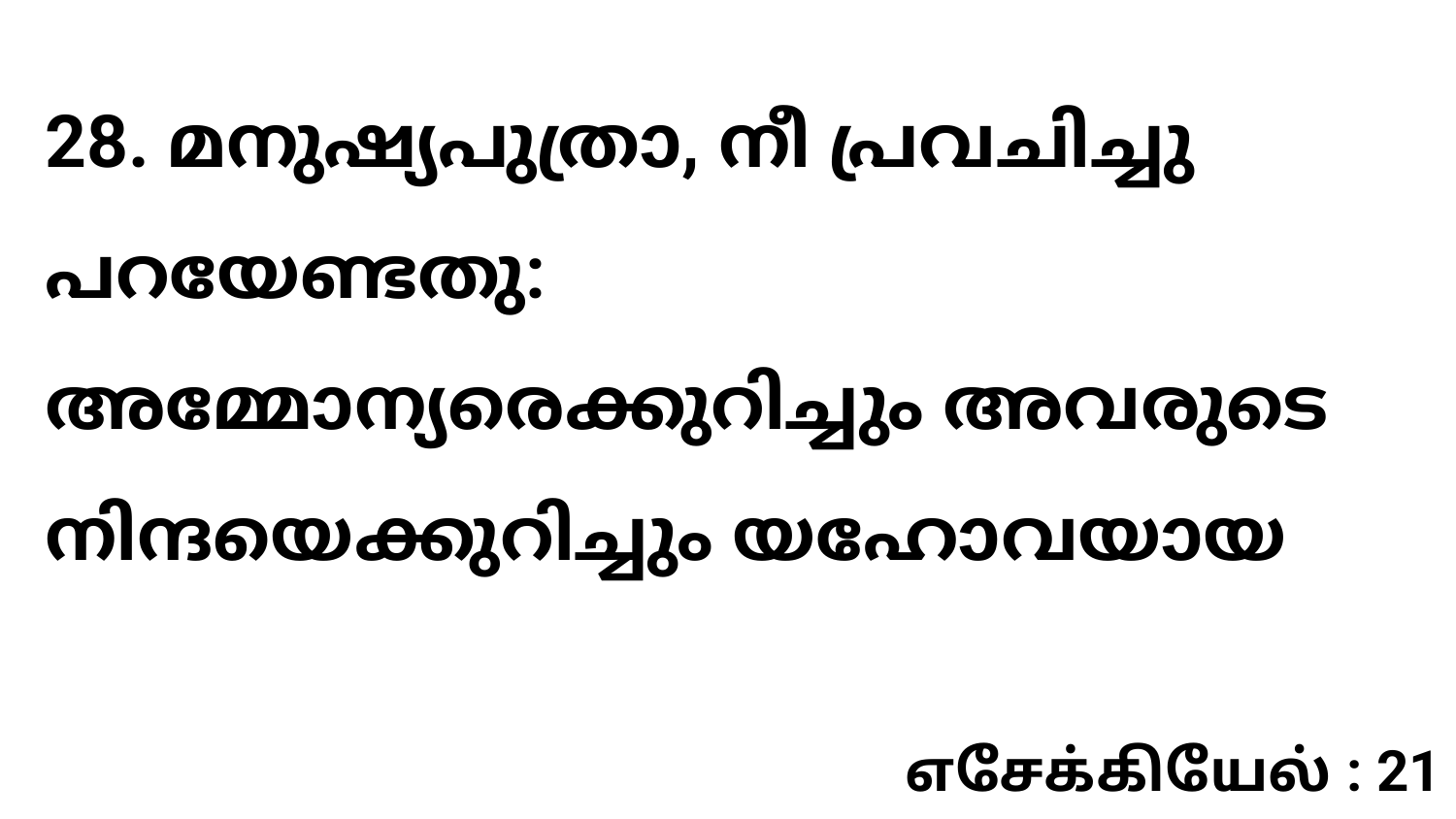

28. മനുഷ്യപുത്രാ, നീ പ്രവചിച്ചു പറയേണ്ടതു: അമ്മോന്യരെക്കുറിച്ചും അവരുടെ നിന്ദയെക്കുറിച്ചും യഹോവയായ
எசேக்கியேல் : 21